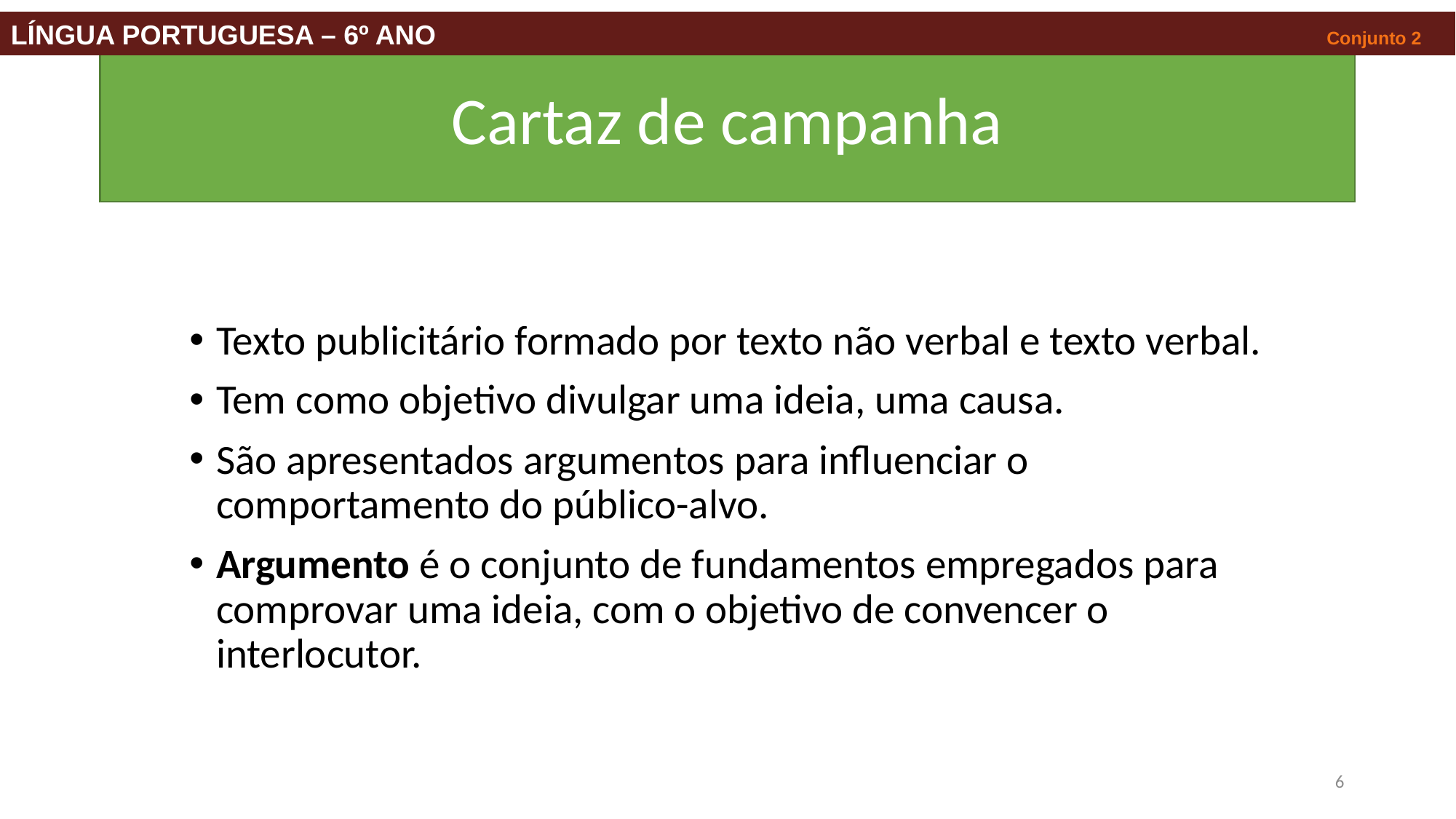

LÍNGUA PORTUGUESA – 6º ANO									 Conjunto 2
# Cartaz de campanha

Texto publicitário formado por texto não verbal e texto verbal.
Tem como objetivo divulgar uma ideia, uma causa.
São apresentados argumentos para influenciar o comportamento do público-alvo.
Argumento é o conjunto de fundamentos empregados para comprovar uma ideia, com o objetivo de convencer o interlocutor.
6